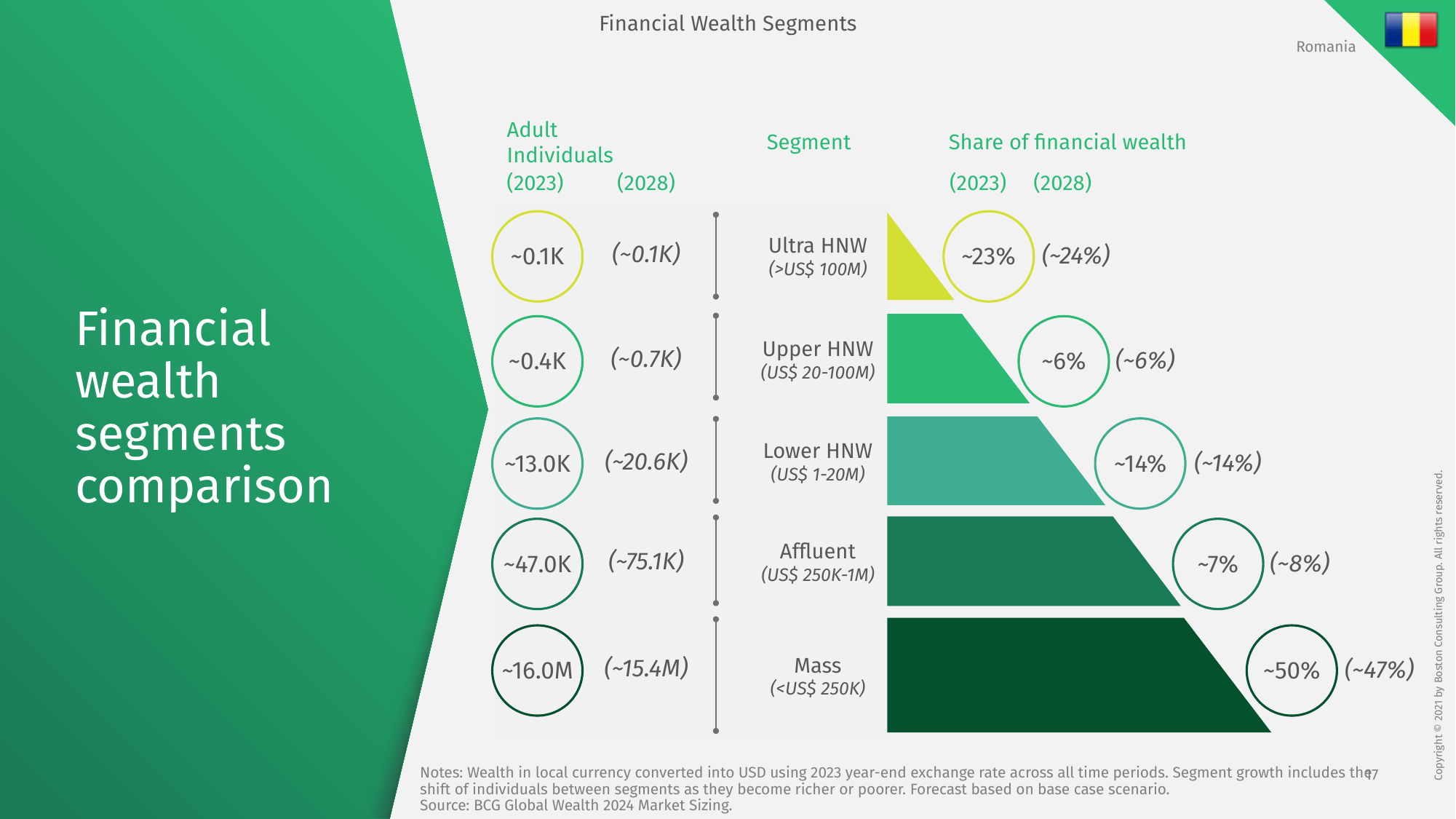

Financial Wealth Segments
Romania
Adult Individuals
Segment
Share of financial wealth
(2023)
(2028)
(2023)
(2028)

(~24%)
~0.1K
~23%
(~0.1K)

Ultra HNW
(>US$ 100M)
(~6%)

~0.4K
(~0.7K)
~6%
Upper HNW
(US$ 20-100M)
# Financial wealth segments comparison
(~14%)

~13.0K
~14%
(~20.6K)
Lower HNW
(US$ 1-20M)
(~8%)

~47.0K
~7%
(~75.1K)
Affluent
(US$ 250K-1M)

(~47%)
~16.0M
~50%
(~15.4M)
Mass
(<US$ 250K)
Notes: Wealth in local currency converted into USD using 2023 year-end exchange rate across all time periods. Segment growth includes the shift of individuals between segments as they become richer or poorer. Forecast based on base case scenario.
Source: BCG Global Wealth 2024 Market Sizing.